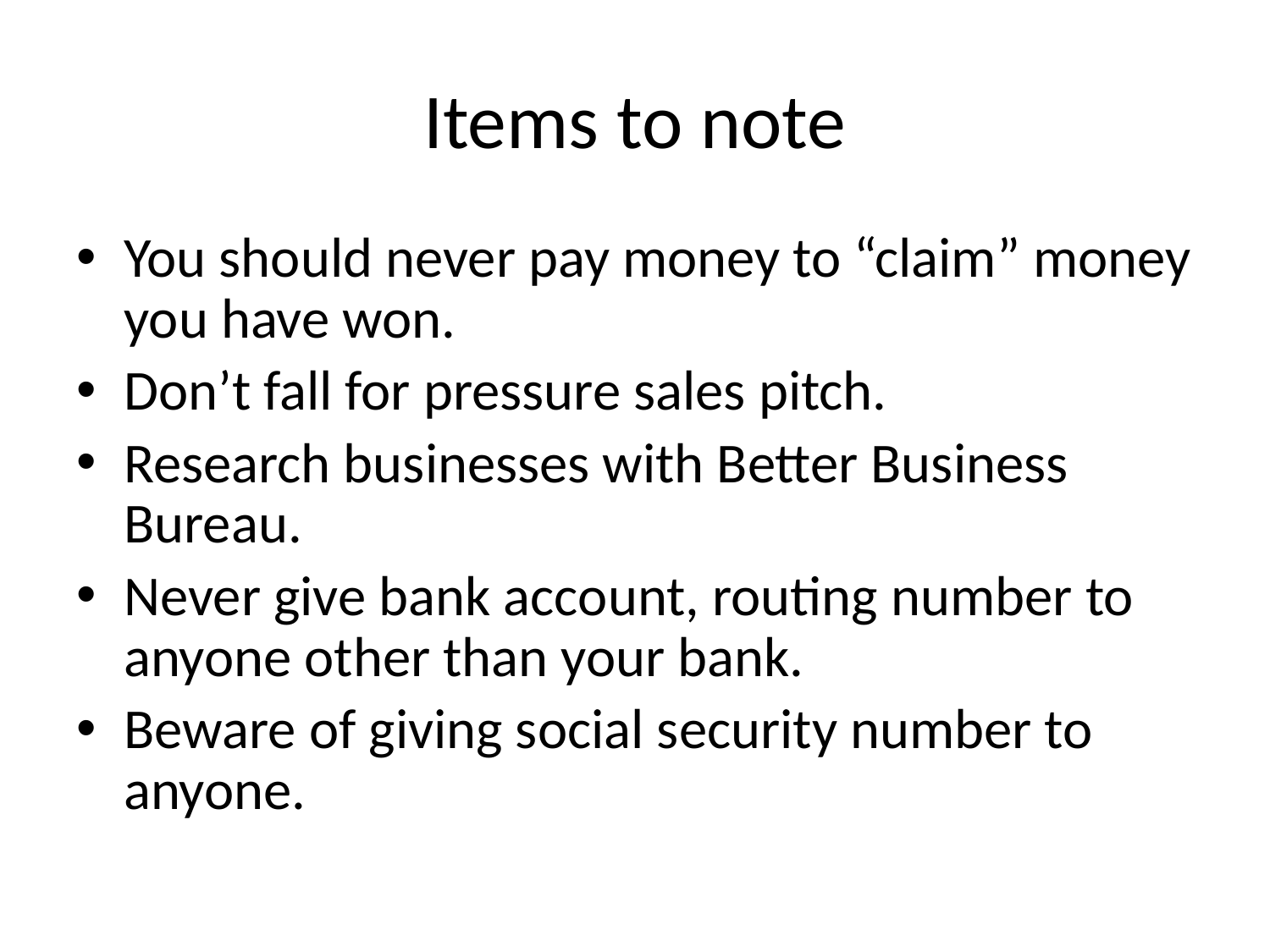

Items to note
You should never pay money to “claim” money you have won.
Don’t fall for pressure sales pitch.
Research businesses with Better Business Bureau.
Never give bank account, routing number to anyone other than your bank.
Beware of giving social security number to anyone.